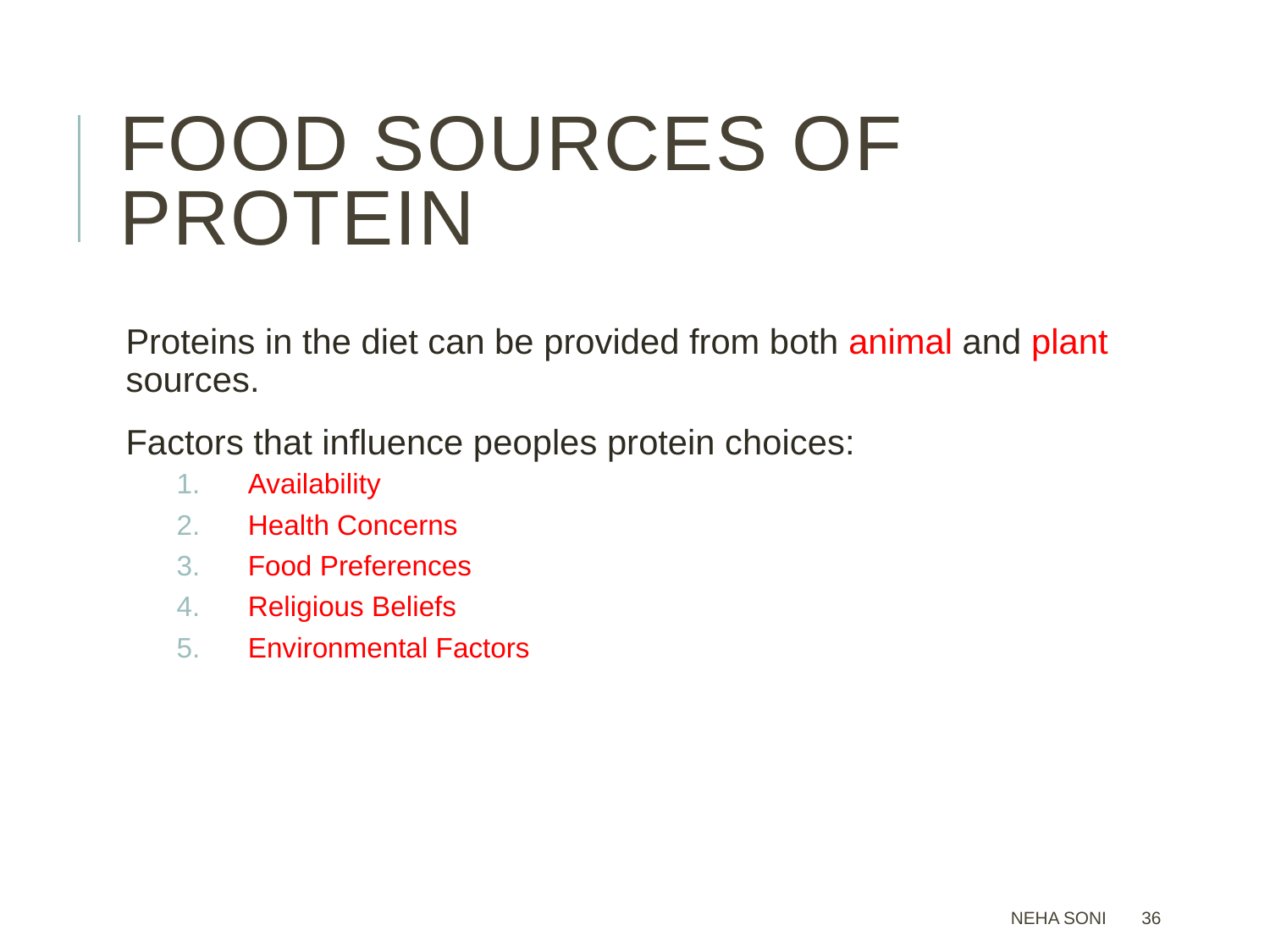

# Food Sources of Protein
Proteins in the diet can be provided from both animal and plant sources.
Factors that influence peoples protein choices:
Availability
Health Concerns
Food Preferences
Religious Beliefs
Environmental Factors
Neha Soni
36